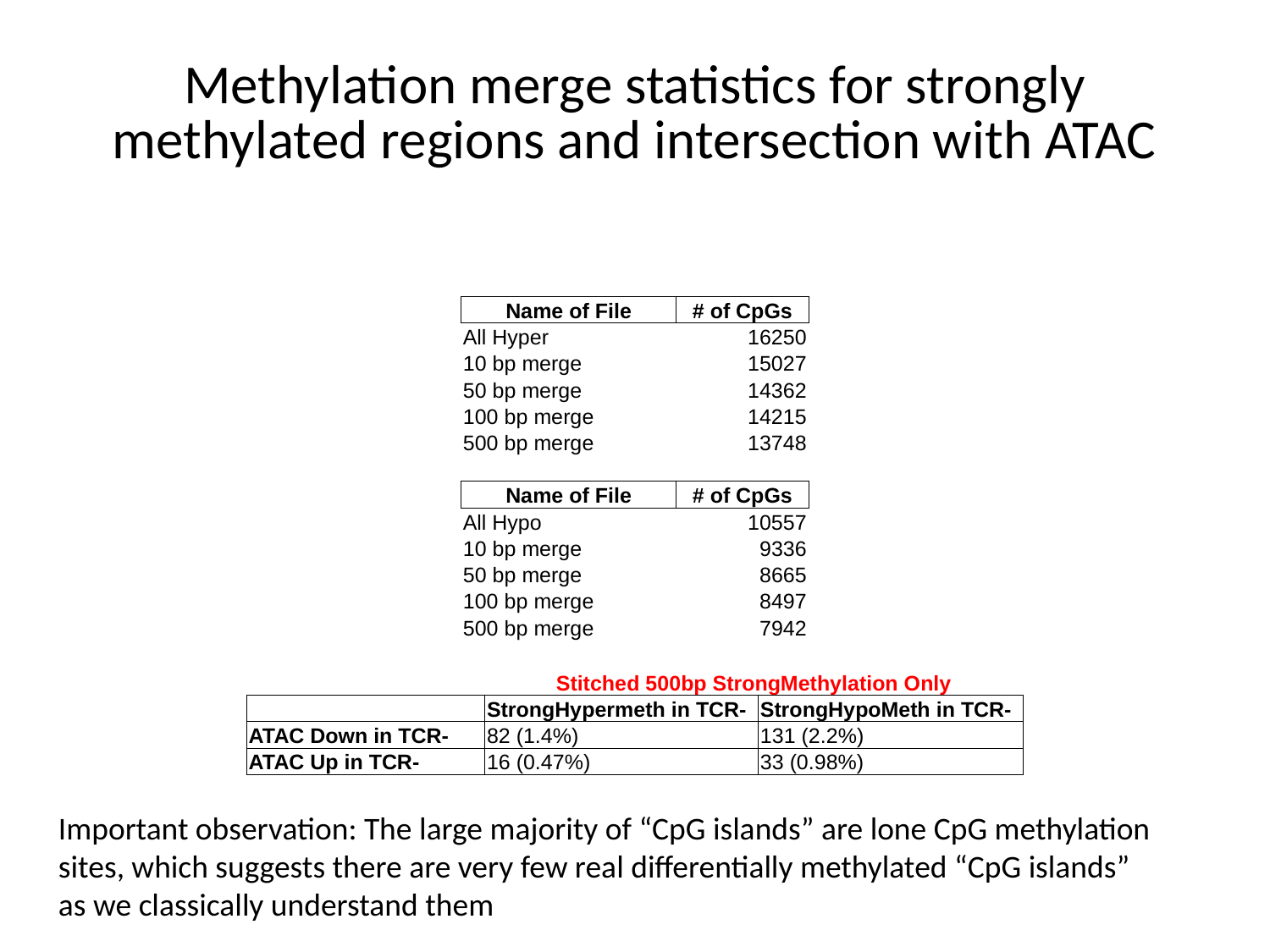

# Methylation merge statistics for strongly methylated regions and intersection with ATAC
| Name of File | # of CpGs |
| --- | --- |
| All Hyper | 16250 |
| 10 bp merge | 15027 |
| 50 bp merge | 14362 |
| 100 bp merge | 14215 |
| 500 bp merge | 13748 |
|  |  |
| Name of File | # of CpGs |
| All Hypo | 10557 |
| 10 bp merge | 9336 |
| 50 bp merge | 8665 |
| 100 bp merge | 8497 |
| 500 bp merge | 7942 |
|  | Stitched 500bp StrongMethylation Only |  |
| --- | --- | --- |
|  | StrongHypermeth in TCR- | StrongHypoMeth in TCR- |
| ATAC Down in TCR- | 82 (1.4%) | 131 (2.2%) |
| ATAC Up in TCR- | 16 (0.47%) | 33 (0.98%) |
Important observation: The large majority of “CpG islands” are lone CpG methylation sites, which suggests there are very few real differentially methylated “CpG islands” as we classically understand them